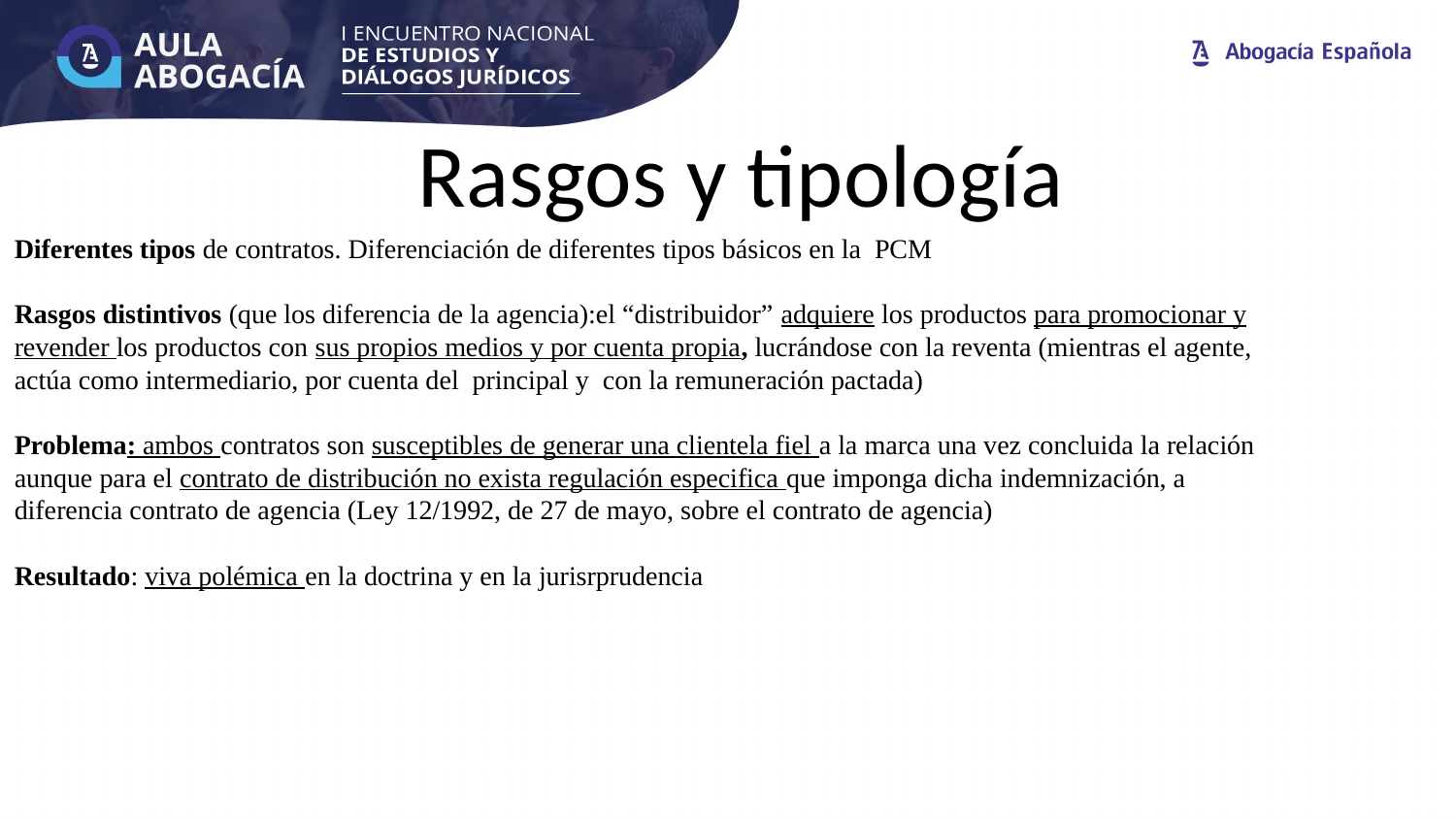

# Rasgos y tipología

Diferentes tipos de contratos. Diferenciación de diferentes tipos básicos en la  PCM

Rasgos distintivos (que los diferencia de la agencia):el “distribuidor” adquiere los productos para promocionar y revender los productos con sus propios medios y por cuenta propia, lucrándose con la reventa (mientras el agente, actúa como intermediario, por cuenta del  principal y  con la remuneración pactada)

Problema: ambos contratos son susceptibles de generar una clientela fiel a la marca una vez concluida la relación aunque para el contrato de distribución no exista regulación especifica que imponga dicha indemnización, a diferencia contrato de agencia (Ley 12/1992, de 27 de mayo, sobre el contrato de agencia)

Resultado: viva polémica en la doctrina y en la jurisrprudencia